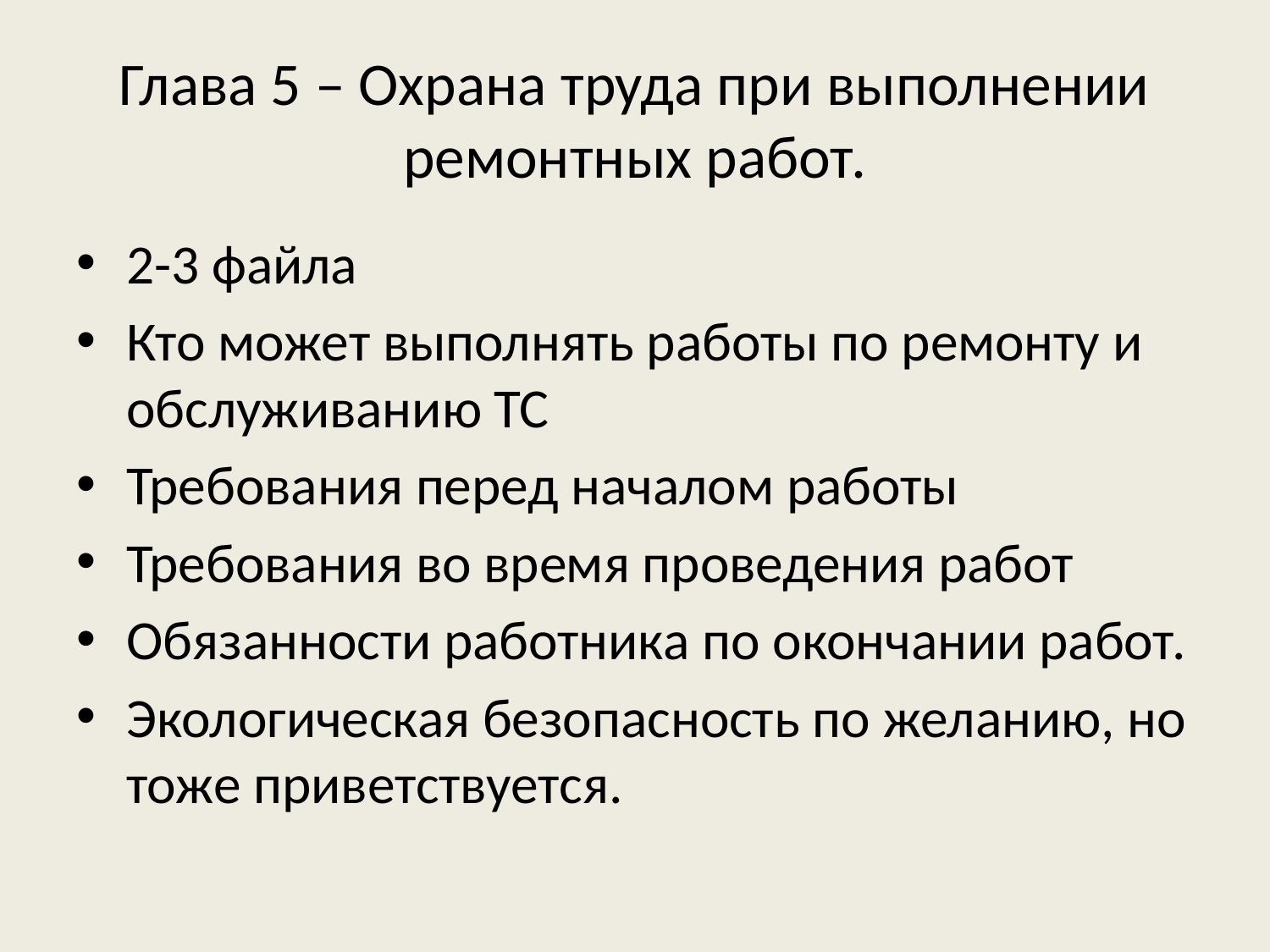

# Глава 5 – Охрана труда при выполнении ремонтных работ.
2-3 файла
Кто может выполнять работы по ремонту и обслуживанию ТС
Требования перед началом работы
Требования во время проведения работ
Обязанности работника по окончании работ.
Экологическая безопасность по желанию, но тоже приветствуется.